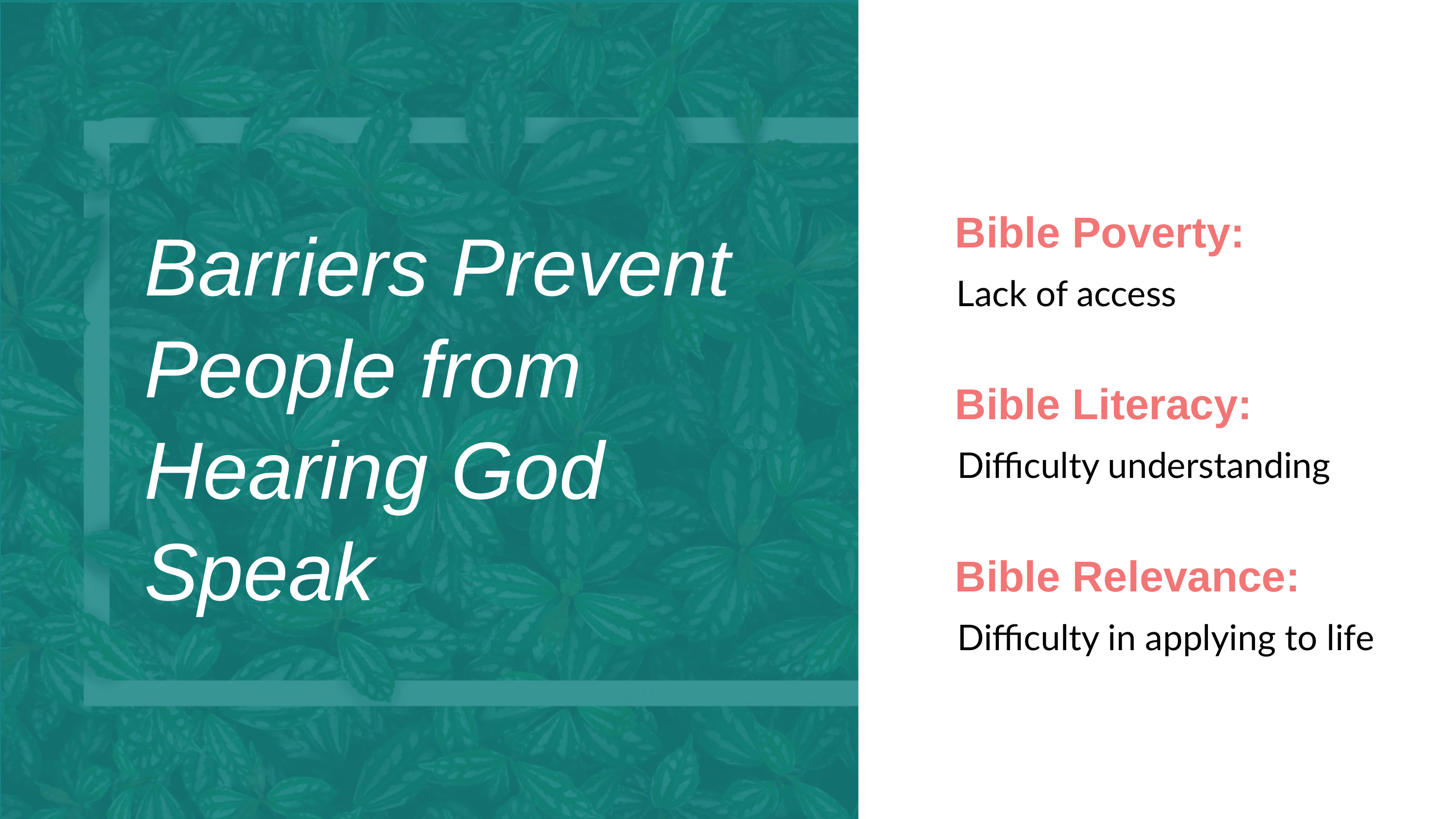

Bible Poverty:
Barriers Prevent People from Hearing God Speak
Lack of access
Bible Literacy:
Difficulty understanding
Bible Relevance:
Difficulty in applying to life